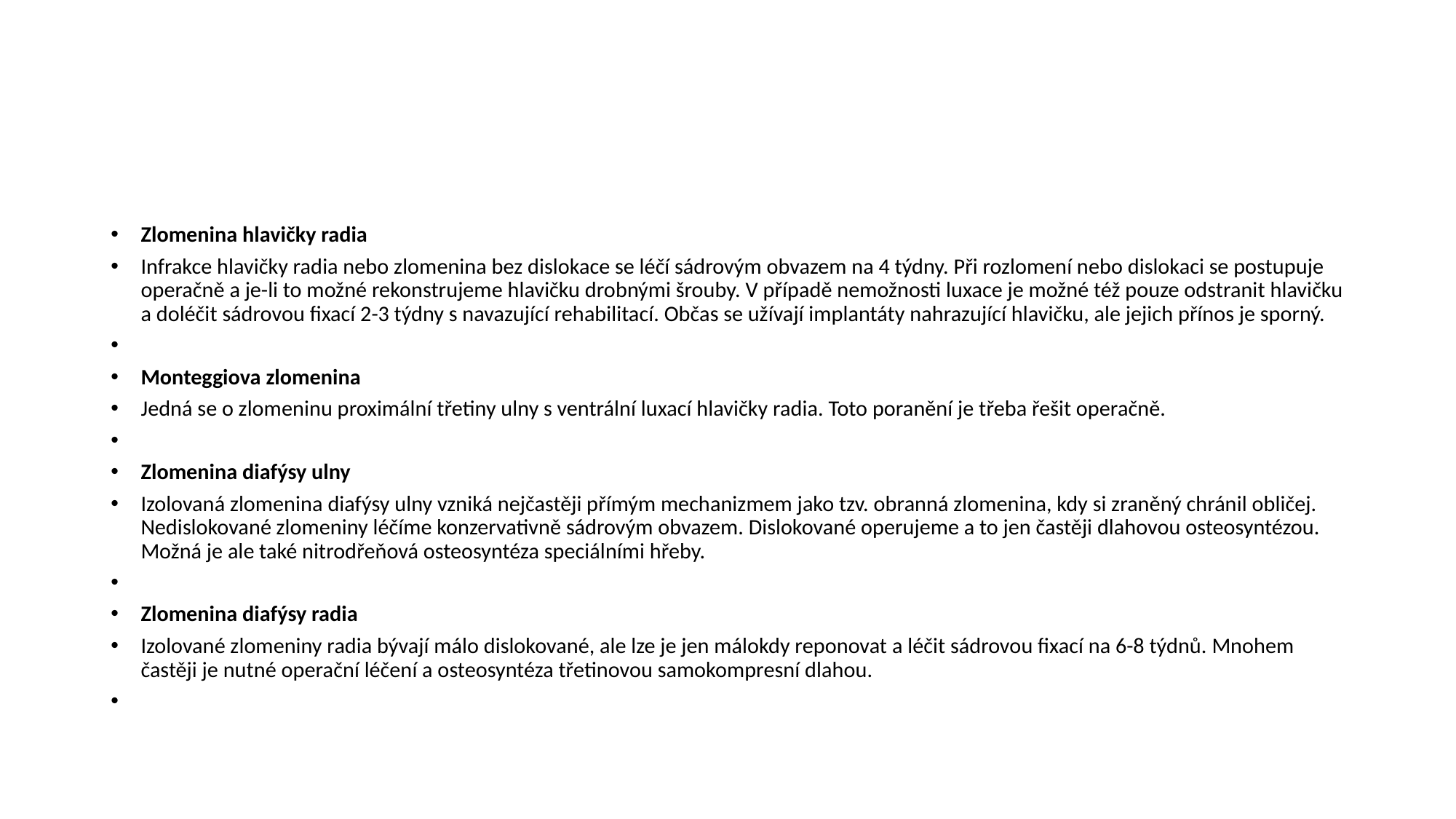

#
Zlomenina hlavičky radia
Infrakce hlavičky radia nebo zlomenina bez dislokace se léčí sádrovým obvazem na 4 týdny. Při rozlomení nebo dislokaci se postupuje operačně a je-li to možné rekonstrujeme hlavičku drobnými šrouby. V případě nemožnosti luxace je možné též pouze odstranit hlavičku a doléčit sádrovou fixací 2-3 týdny s navazující rehabilitací. Občas se užívají implantáty nahrazující hlavičku, ale jejich přínos je sporný.

Monteggiova zlomenina
Jedná se o zlomeninu proximální třetiny ulny s ventrální luxací hlavičky radia. Toto poranění je třeba řešit operačně.

Zlomenina diafýsy ulny
Izolovaná zlomenina diafýsy ulny vzniká nejčastěji přímým mechanizmem jako tzv. obranná zlomenina, kdy si zraněný chránil obličej. Nedislokované zlomeniny léčíme konzervativně sádrovým obvazem. Dislokované operujeme a to jen častěji dlahovou osteosyntézou. Možná je ale také nitrodřeňová osteosyntéza speciálními hřeby.

Zlomenina diafýsy radia
Izolované zlomeniny radia bývají málo dislokované, ale lze je jen málokdy reponovat a léčit sádrovou fixací na 6-8 týdnů. Mnohem častěji je nutné operační léčení a osteosyntéza třetinovou samokompresní dlahou.